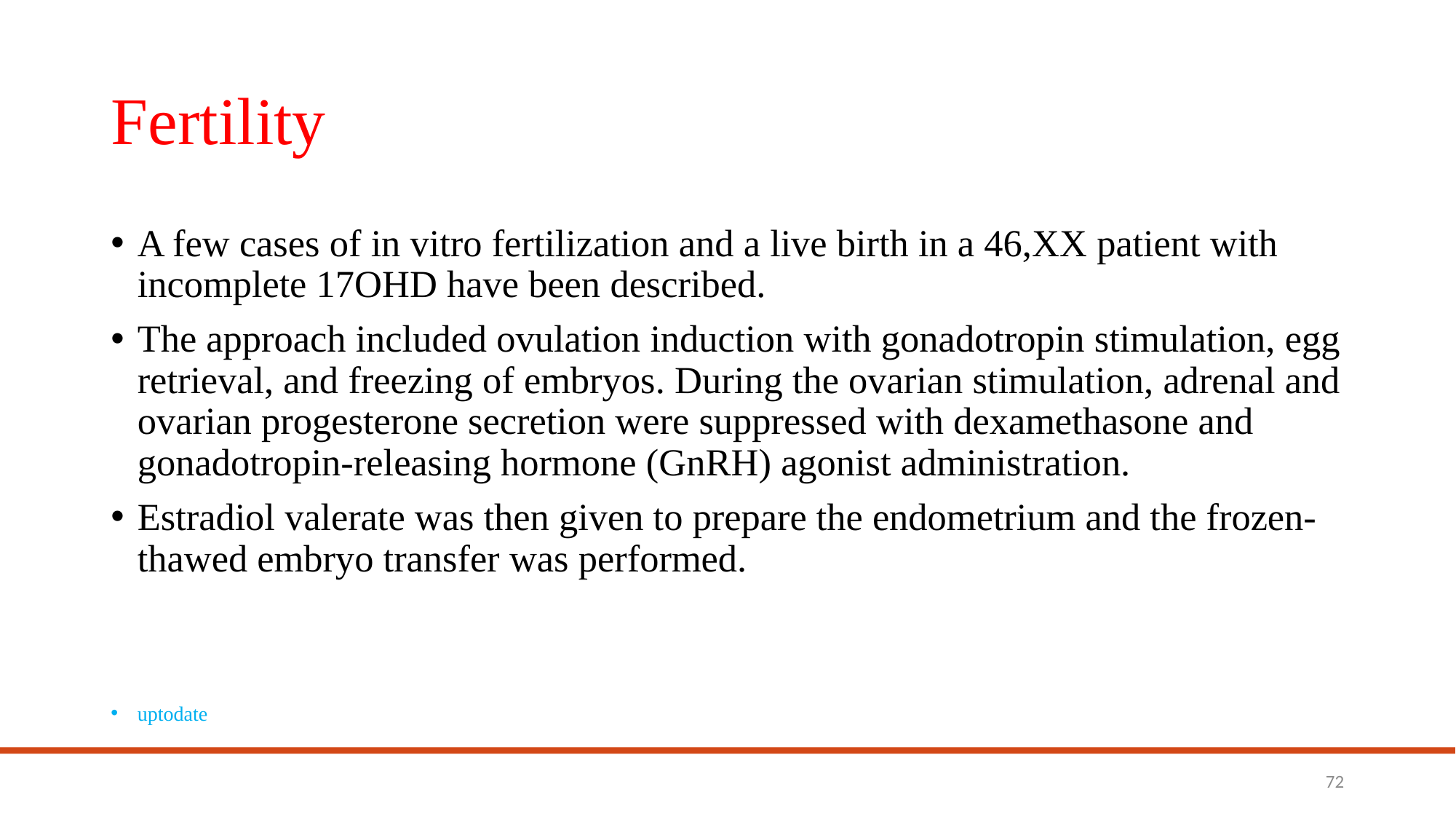

# Fertility
A few cases of in vitro fertilization and a live birth in a 46,XX patient with incomplete 17OHD have been described.
The approach included ovulation induction with gonadotropin stimulation, egg retrieval, and freezing of embryos. During the ovarian stimulation, adrenal and ovarian progesterone secretion were suppressed with dexamethasone and gonadotropin-releasing hormone (GnRH) agonist administration.
Estradiol valerate was then given to prepare the endometrium and the frozen-thawed embryo transfer was performed.

uptodate
72